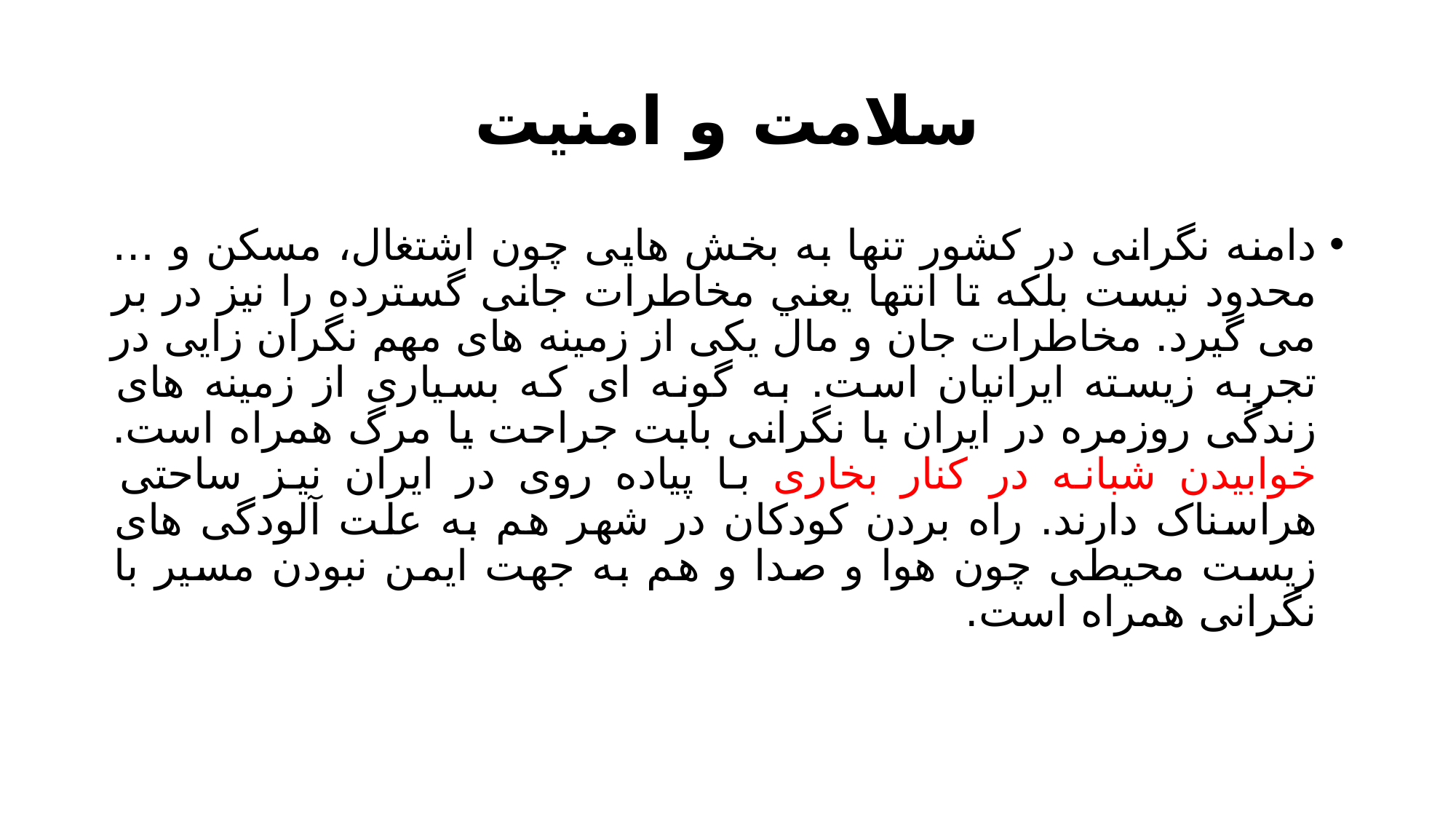

# سلامت و امنیت
دامنه نگرانی در کشور تنها به بخش هایی چون اشتغال، مسکن و … محدود نیست بلکه تا انتها يعني مخاطرات جانی گسترده را نیز در بر می گیرد. مخاطرات جان و مال یکی از زمینه های مهم نگران زایی در تجربه زیسته ایرانیان است. به گونه ای که بسیاری از زمینه های زندگی روزمره در ایران با نگرانی بابت جراحت یا مرگ همراه است. خوابیدن شبانه در کنار بخاری با پیاده روی در ایران نیز ساحتی هراسناک دارند. راه بردن کودکان در شهر هم به علت آلودگی های زیست محیطی چون هوا و صدا و هم به جهت ایمن نبودن مسیر با نگرانی همراه است.